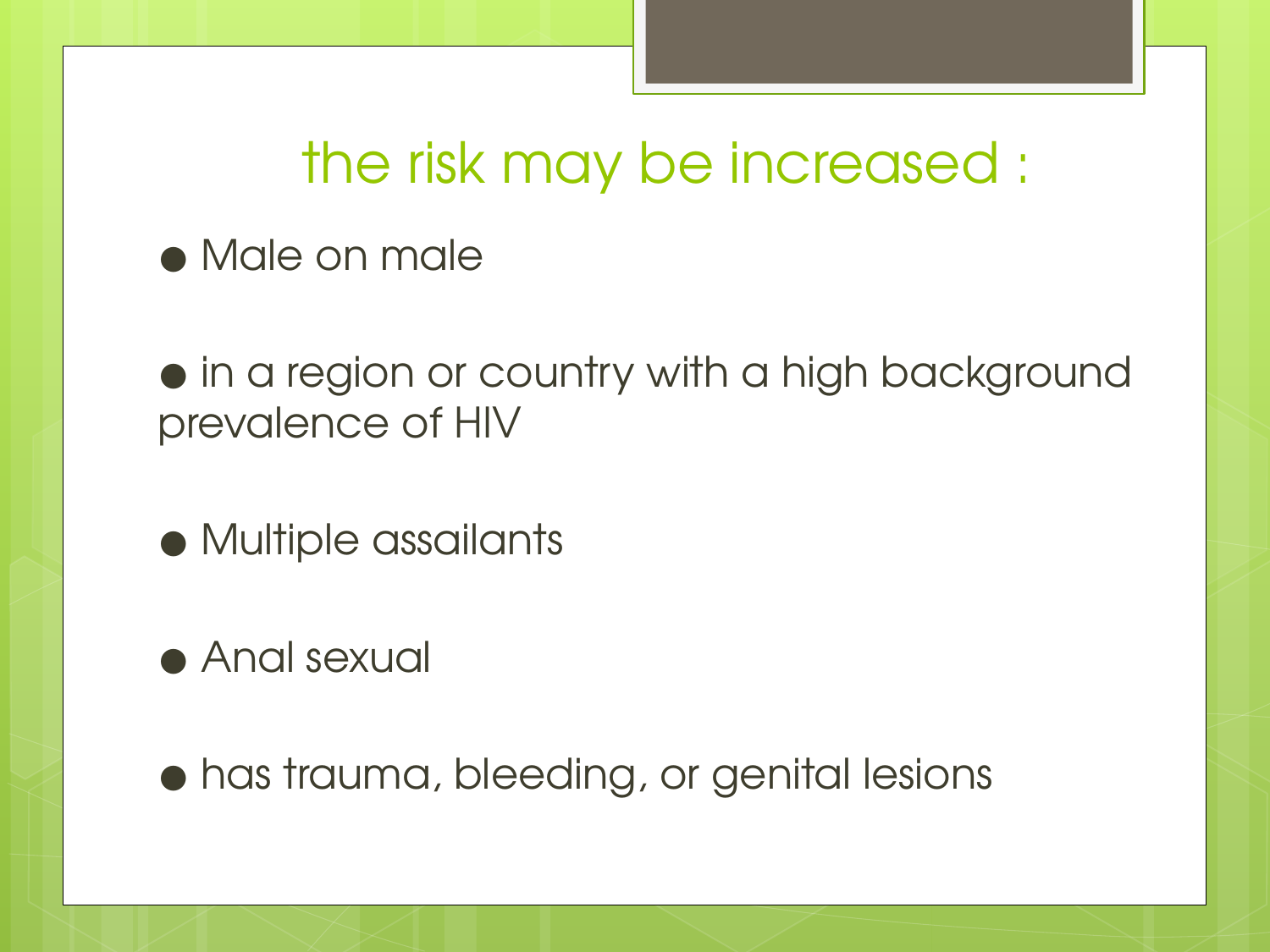

# the risk may be increased :
● Male on male

● in a region or country with a high background prevalence of HIV

● Multiple assailants

● Anal sexual

● has trauma, bleeding, or genital lesions